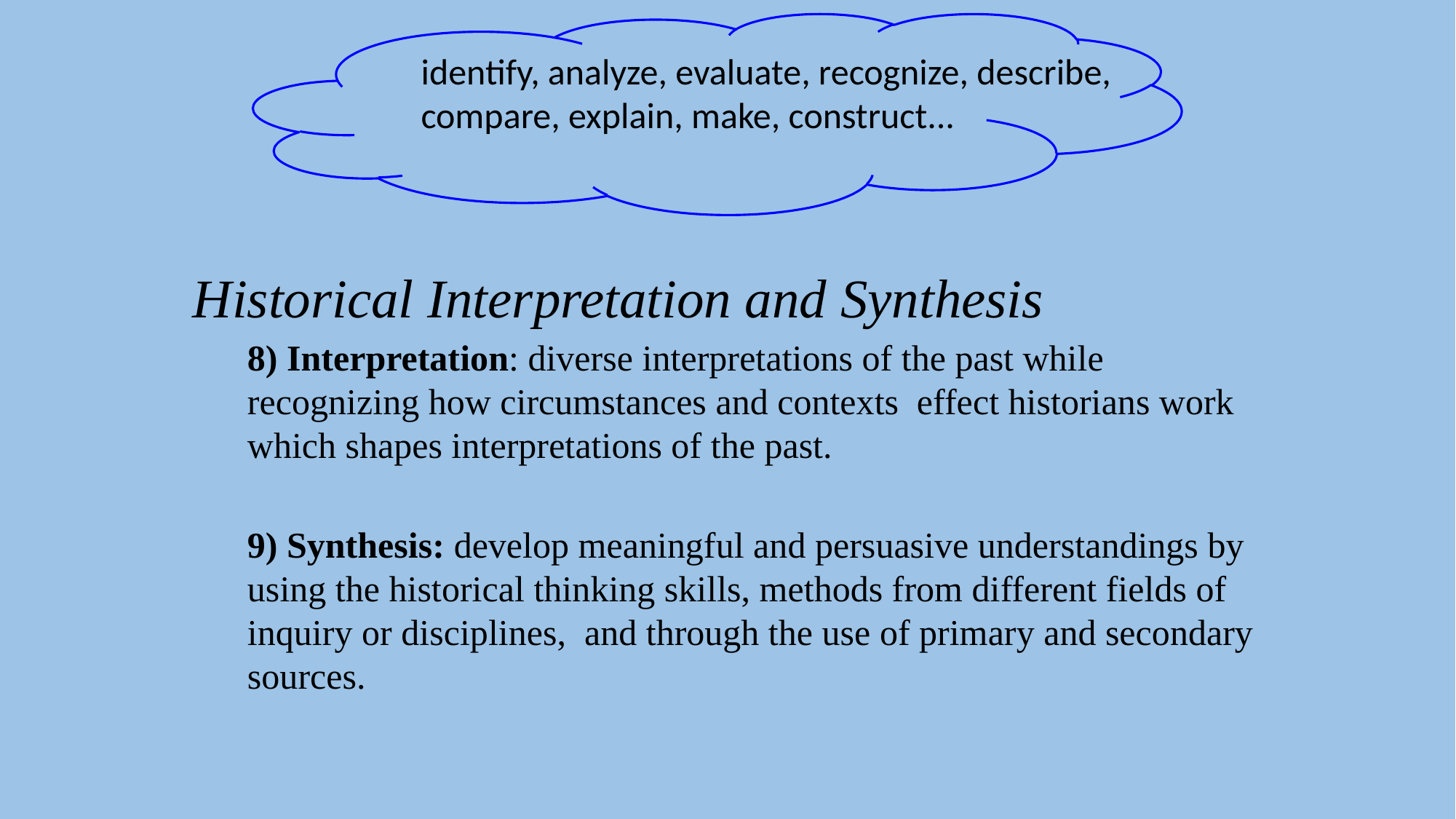

identify, analyze, evaluate, recognize, describe, compare, explain, make, construct...
Historical Interpretation and Synthesis
8) Interpretation: diverse interpretations of the past while recognizing how circumstances and contexts  effect historians work which shapes interpretations of the past.

9) Synthesis: develop meaningful and persuasive understandings by using the historical thinking skills, methods from different fields of inquiry or disciplines,  and through the use of primary and secondary sources.